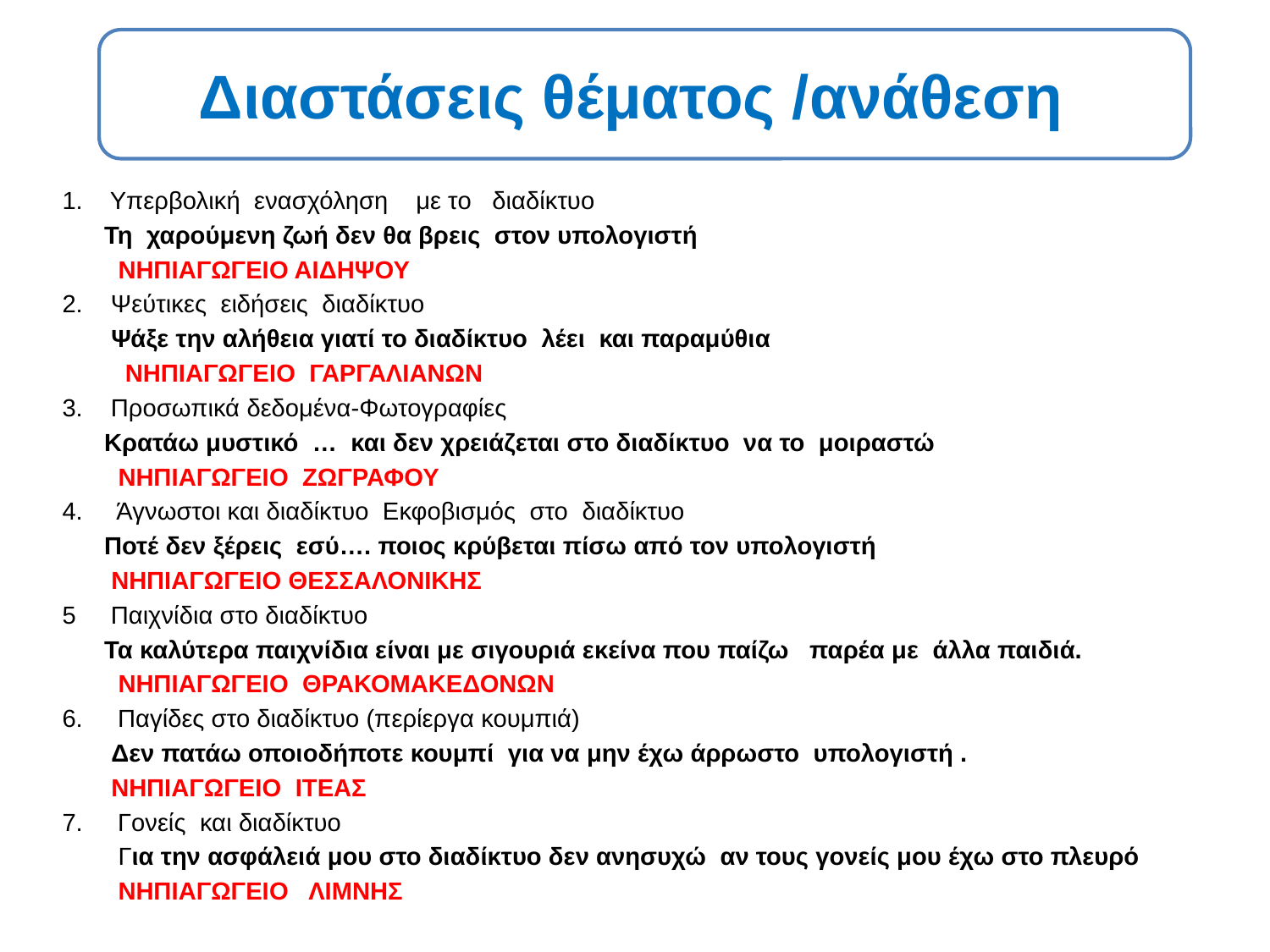

# Διαστάσεις θέματος /ανάθεση
Υπερβολική  ενασχόληση    με το   διαδίκτυο
      Τη  χαρούμενη ζωή δεν θα βρεις  στον υπολογιστή
        ΝΗΠΙΑΓΩΓΕΙΟ ΑΙΔΗΨΟΥ
2.    Ψεύτικες  ειδήσεις  διαδίκτυο
       Ψάξε την αλήθεια γιατί το διαδίκτυο  λέει  και παραμύθια
         ΝΗΠΙΑΓΩΓΕΙΟ  ΓΑΡΓΑΛΙΑΝΩΝ
3.    Προσωπικά δεδομένα-Φωτογραφίες
      Κρατάω μυστικό  …  και δεν χρειάζεται στο διαδίκτυο  να το  μοιραστώ
        ΝΗΠΙΑΓΩΓΕΙΟ  ΖΩΓΡΑΦΟΥ
4.     Άγνωστοι και διαδίκτυο  Εκφοβισμός  στο  διαδίκτυο
      Ποτέ δεν ξέρεις  εσύ…. ποιος κρύβεται πίσω από τον υπολογιστή
       ΝΗΠΙΑΓΩΓΕΙΟ ΘΕΣΣΑΛΟΝΙΚΗΣ
5     Παιχνίδια στο διαδίκτυο
      Τα καλύτερα παιχνίδια είναι με σιγουριά εκείνα που παίζω   παρέα με  άλλα παιδιά.
        ΝΗΠΙΑΓΩΓΕΙΟ  ΘΡΑΚΟΜΑΚΕΔΟΝΩΝ
6.     Παγίδες στο διαδίκτυο (περίεργα κουμπιά)
       Δεν πατάω οποιοδήποτε κουμπί  για να μην έχω άρρωστο  υπολογιστή .
       ΝΗΠΙΑΓΩΓΕΙΟ  ΙΤΕΑΣ
7.     Γονείς  και διαδίκτυο
        Για την ασφάλειά μου στο διαδίκτυο δεν ανησυχώ  αν τους γονείς μου έχω στο πλευρό
        ΝΗΠΙΑΓΩΓΕΙΟ   ΛΙΜΝΗΣ